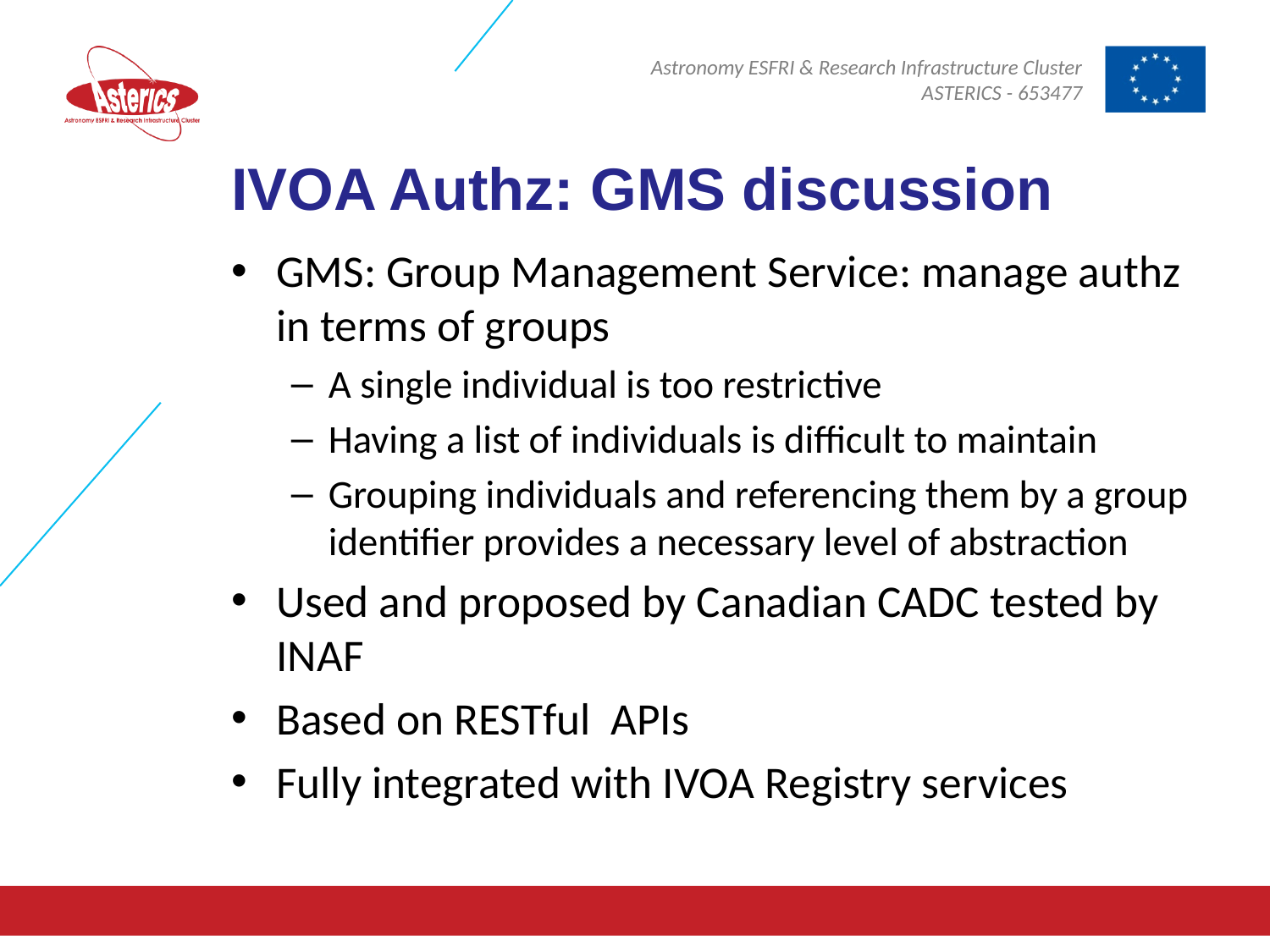

# IVOA Authz: GMS discussion
GMS: Group Management Service: manage authz in terms of groups
A single individual is too restrictive
Having a list of individuals is difficult to maintain
Grouping individuals and referencing them by a group identifier provides a necessary level of abstraction
Used and proposed by Canadian CADC tested by INAF
Based on RESTful  APIs
Fully integrated with IVOA Registry services